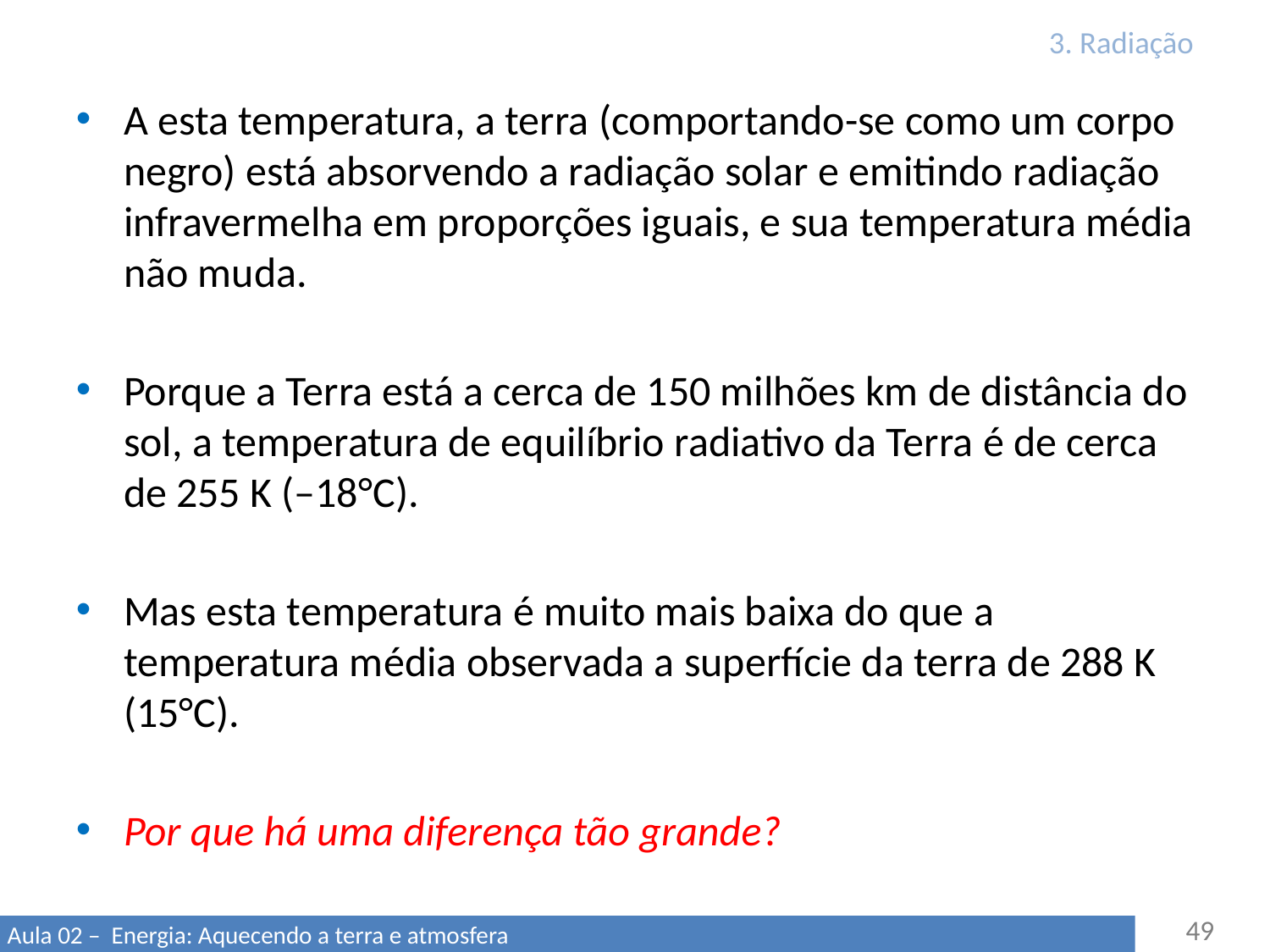

# 3. Radiação
A esta temperatura, a terra (comportando-se como um corpo negro) está absorvendo a radiação solar e emitindo radiação infravermelha em proporções iguais, e sua temperatura média não muda.

Porque a Terra está a cerca de 150 milhões km de distância do sol, a temperatura de equilíbrio radiativo da Terra é de cerca de 255 K (–18°C).

Mas esta temperatura é muito mais baixa do que a temperatura média observada a superfície da terra de 288 K (15°C).

Por que há uma diferença tão grande?